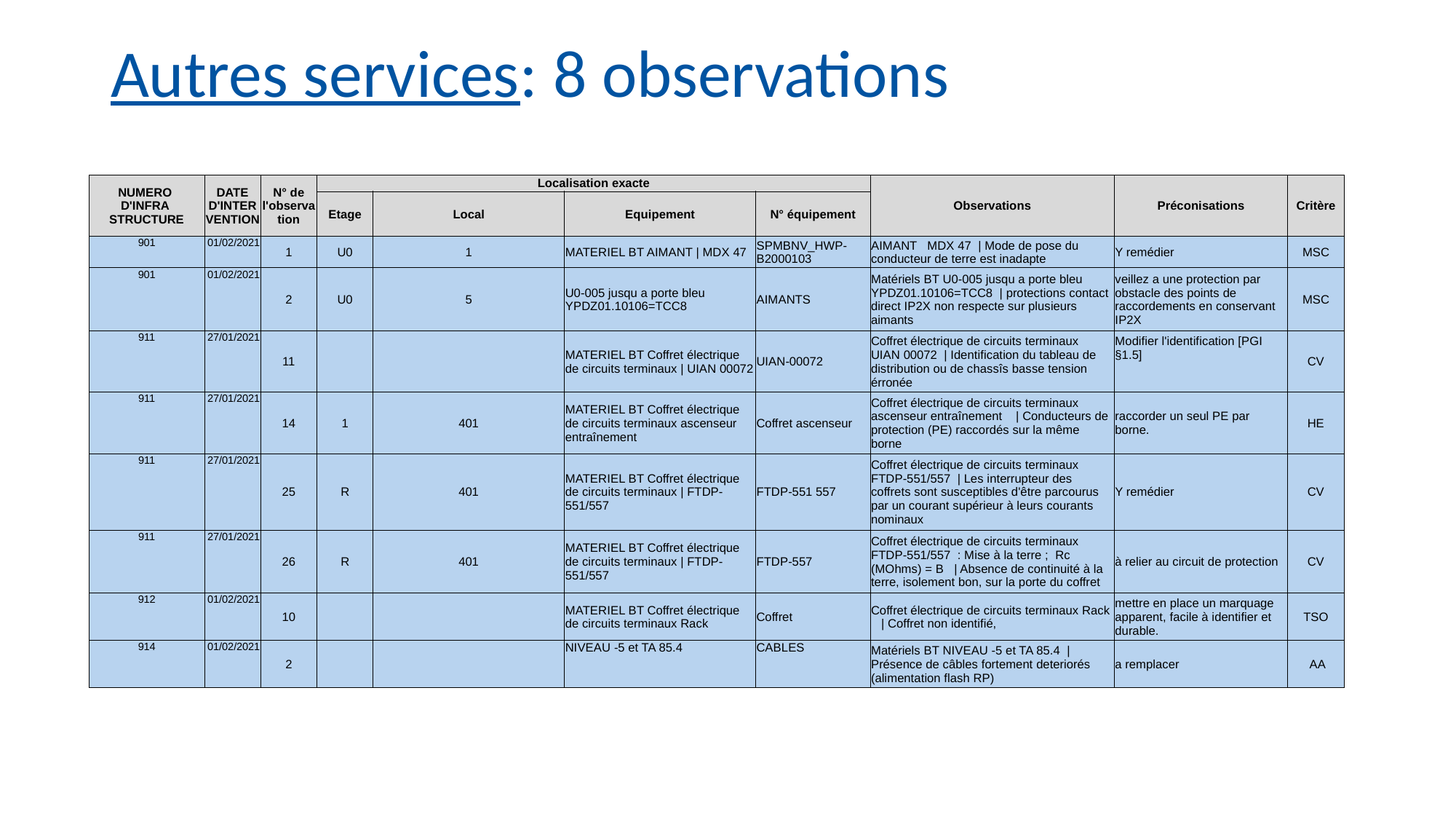

Autres services: 8 observations
| NUMERO D'INFRA STRUCTURE | DATE D'INTERVENTION | N° de l'observation | Localisation exacte |  |  |  | Observations | Préconisations | Critère |
| --- | --- | --- | --- | --- | --- | --- | --- | --- | --- |
|  |  |  | Etage | Local | Equipement | N° équipement |  |  |  |
| 901 | 01/02/2021 | 1 | U0 | 1 | MATERIEL BT AIMANT | MDX 47 | SPMBNV\_HWP-B2000103 | AIMANT MDX 47 | Mode de pose du conducteur de terre est inadapte | Y remédier | MSC |
| 901 | 01/02/2021 | 2 | U0 | 5 | U0-005 jusqu a porte bleu YPDZ01.10106=TCC8 | AIMANTS | Matériels BT U0-005 jusqu a porte bleu YPDZ01.10106=TCC8 | protections contact direct IP2X non respecte sur plusieurs aimants | veillez a une protection par obstacle des points de raccordements en conservant IP2X | MSC |
| 911 | 27/01/2021 | 11 |  |  | MATERIEL BT Coffret électrique de circuits terminaux | UIAN 00072 | UIAN-00072 | Coffret électrique de circuits terminaux UIAN 00072 | Identification du tableau de distribution ou de chassîs basse tension érronée | Modifier l'identification [PGI §1.5] | CV |
| 911 | 27/01/2021 | 14 | 1 | 401 | MATERIEL BT Coffret électrique de circuits terminaux ascenseur entraînement | Coffret ascenseur | Coffret électrique de circuits terminaux ascenseur entraînement | Conducteurs de protection (PE) raccordés sur la même borne | raccorder un seul PE par borne. | HE |
| 911 | 27/01/2021 | 25 | R | 401 | MATERIEL BT Coffret électrique de circuits terminaux | FTDP-551/557 | FTDP-551 557 | Coffret électrique de circuits terminaux FTDP-551/557 | Les interrupteur des coffrets sont susceptibles d'être parcourus par un courant supérieur à leurs courants nominaux | Y remédier | CV |
| 911 | 27/01/2021 | 26 | R | 401 | MATERIEL BT Coffret électrique de circuits terminaux | FTDP-551/557 | FTDP-557 | Coffret électrique de circuits terminaux FTDP-551/557 : Mise à la terre ; Rc (MOhms) = B | Absence de continuité à la terre, isolement bon, sur la porte du coffret | à relier au circuit de protection | CV |
| 912 | 01/02/2021 | 10 |  |  | MATERIEL BT Coffret électrique de circuits terminaux Rack | Coffret | Coffret électrique de circuits terminaux Rack | Coffret non identifié, | mettre en place un marquage apparent, facile à identifier et durable. | TSO |
| 914 | 01/02/2021 | 2 |  |  | NIVEAU -5 et TA 85.4 | CABLES | Matériels BT NIVEAU -5 et TA 85.4 | Présence de câbles fortement deteriorés (alimentation flash RP) | a remplacer | AA |